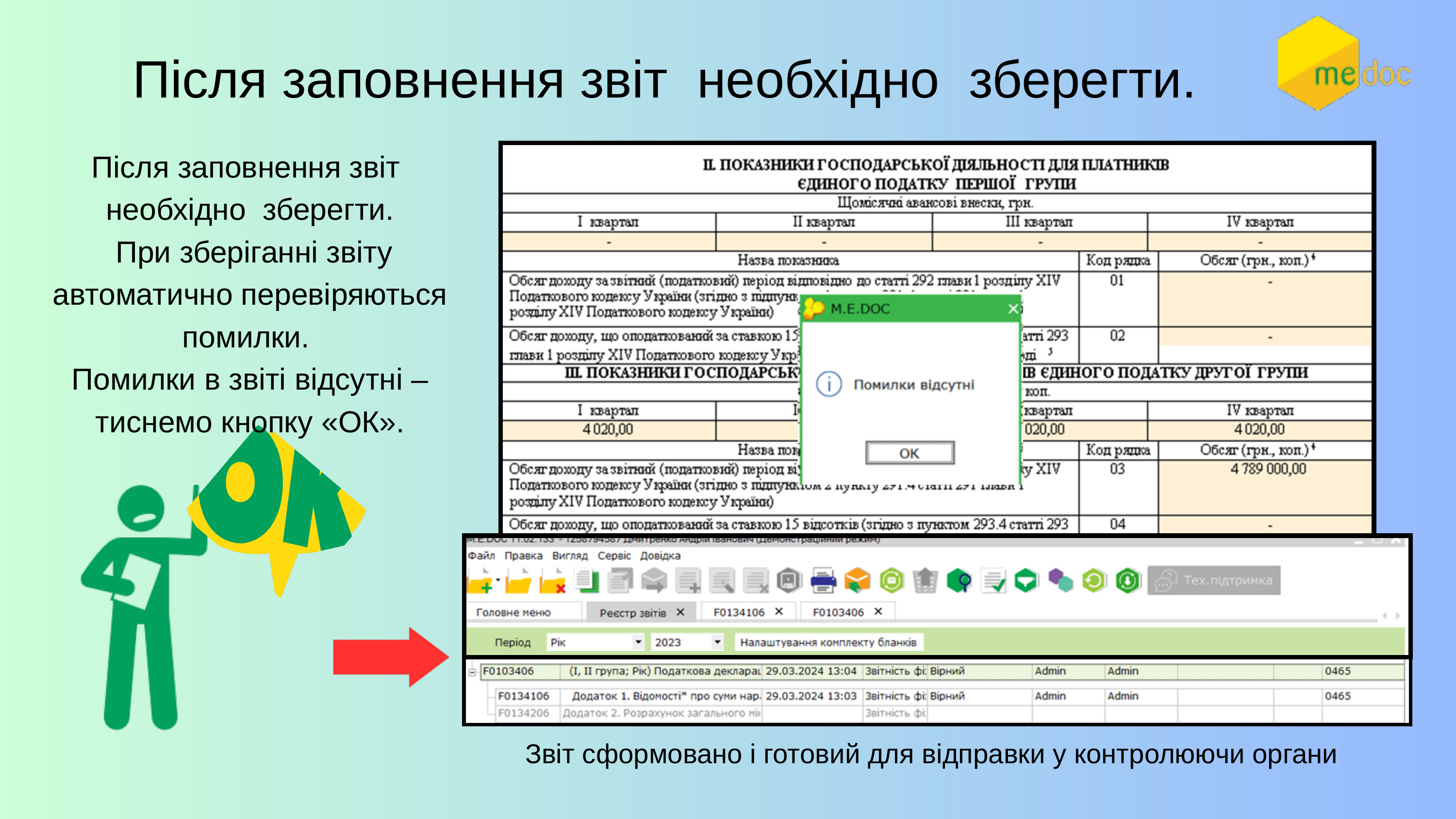

Після заповнення звіт  необхідно  зберегти.
Після заповнення звіт  необхідно  зберегти.
 При зберіганні звіту автоматично перевіряються помилки.
Помилки в звіті відсутні – тиснемо кнопку «ОК».

Звіт сформовано і готовий для відправки у контролюючи органи